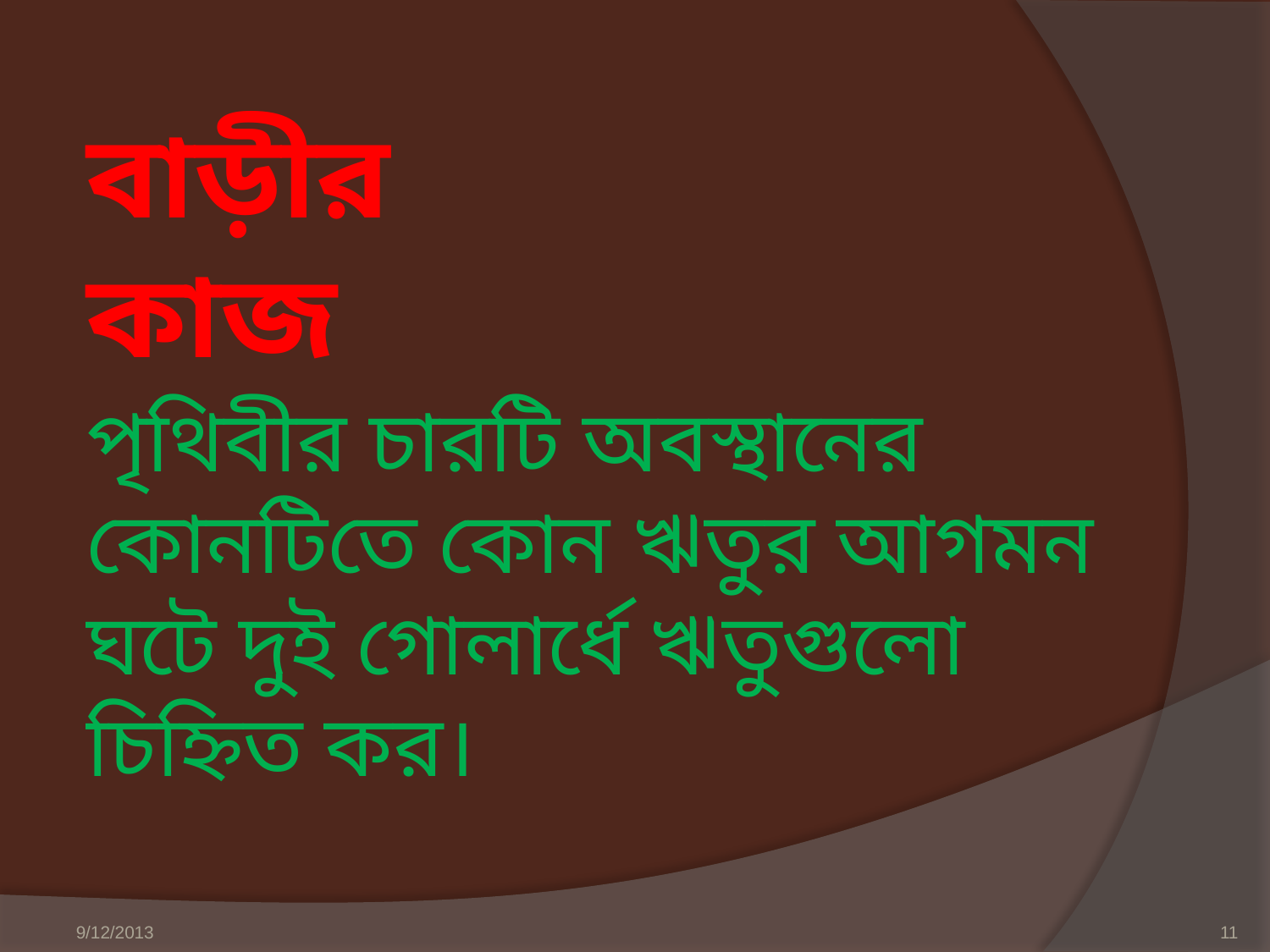

বাড়ীর কাজ
পৃথিবীর চারটি অবস্থানের কোনটিতে কোন ঋতুর আগমন ঘটে দুই গোলার্ধে ঋতুগুলো চিহ্নিত কর।
9/12/2013
11